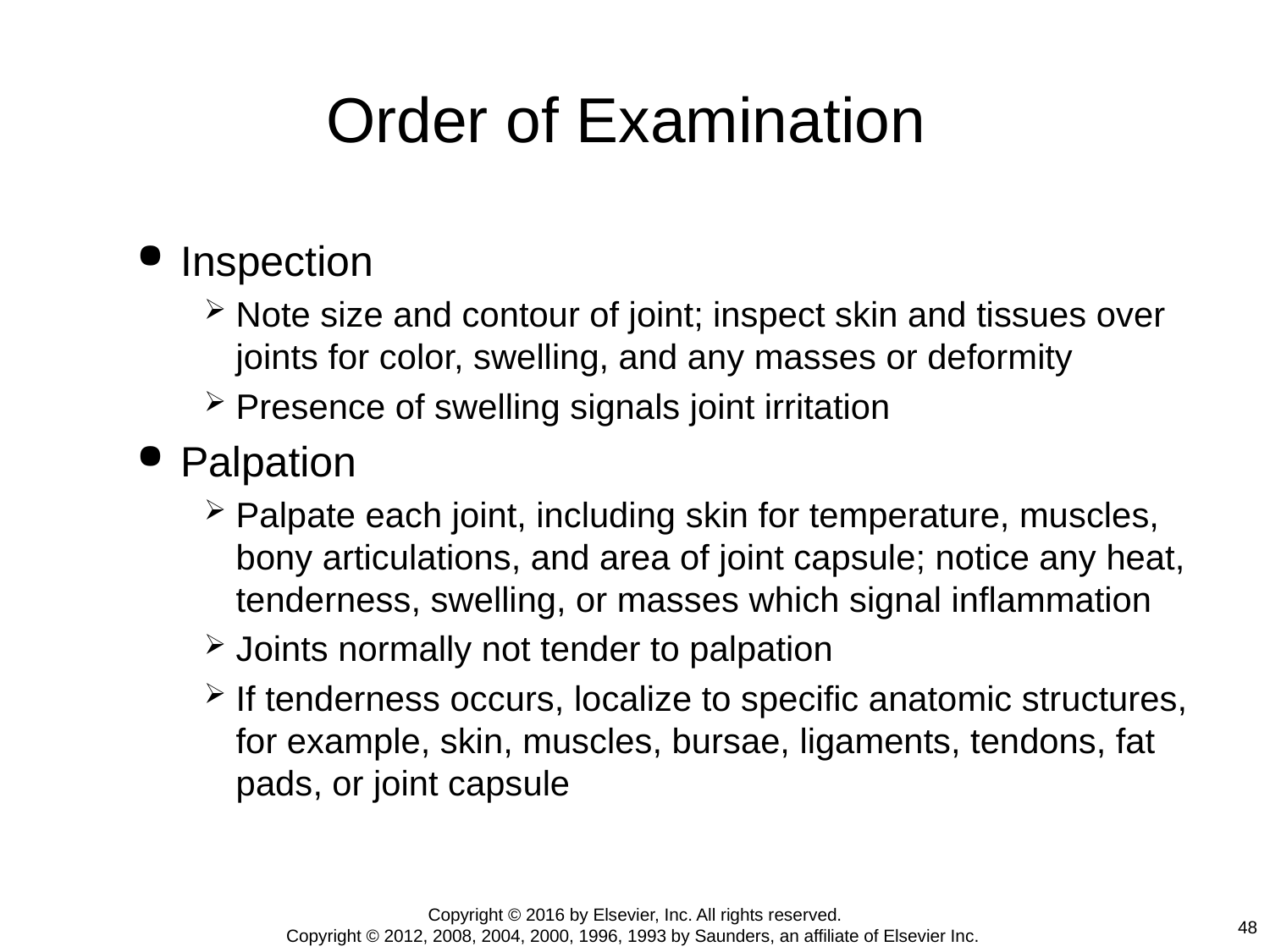

# Order of Examination
Inspection
Note size and contour of joint; inspect skin and tissues over joints for color, swelling, and any masses or deformity
Presence of swelling signals joint irritation
Palpation
Palpate each joint, including skin for temperature, muscles, bony articulations, and area of joint capsule; notice any heat, tenderness, swelling, or masses which signal inflammation
Joints normally not tender to palpation
If tenderness occurs, localize to specific anatomic structures, for example, skin, muscles, bursae, ligaments, tendons, fat pads, or joint capsule

Copyright © 2016 by Elsevier, Inc. All rights reserved.
Copyright © 2012, 2008, 2004, 2000, 1996, 1993 by Saunders, an affiliate of Elsevier Inc.
48